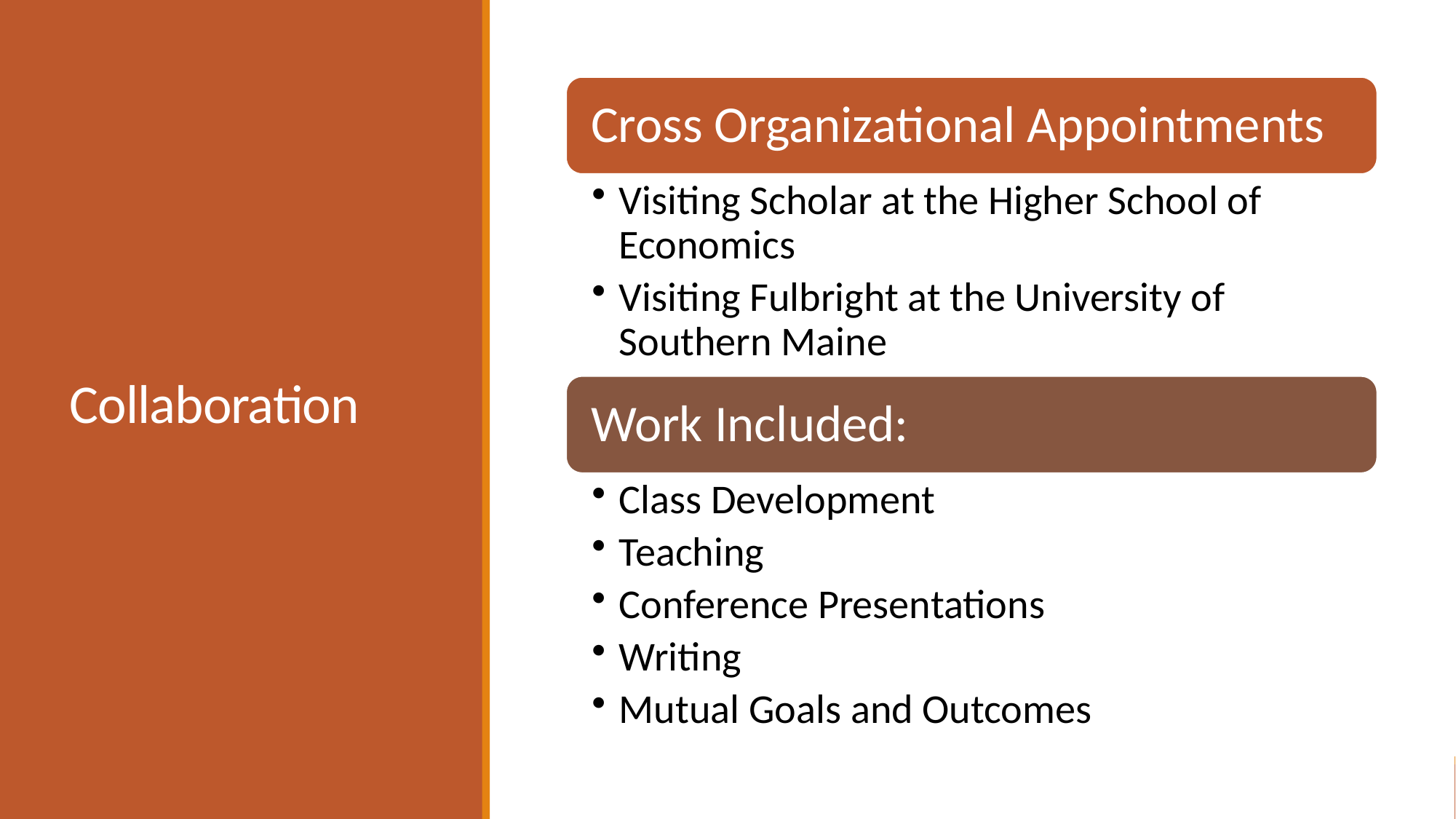

# Collaboration
Cross Organizational Appointments
Visiting Scholar at the Higher School of Economics
Visiting Fulbright at the University of Southern Maine
Work Included:
Class Development
Teaching
Conference Presentations
Writing
Mutual Goals and Outcomes